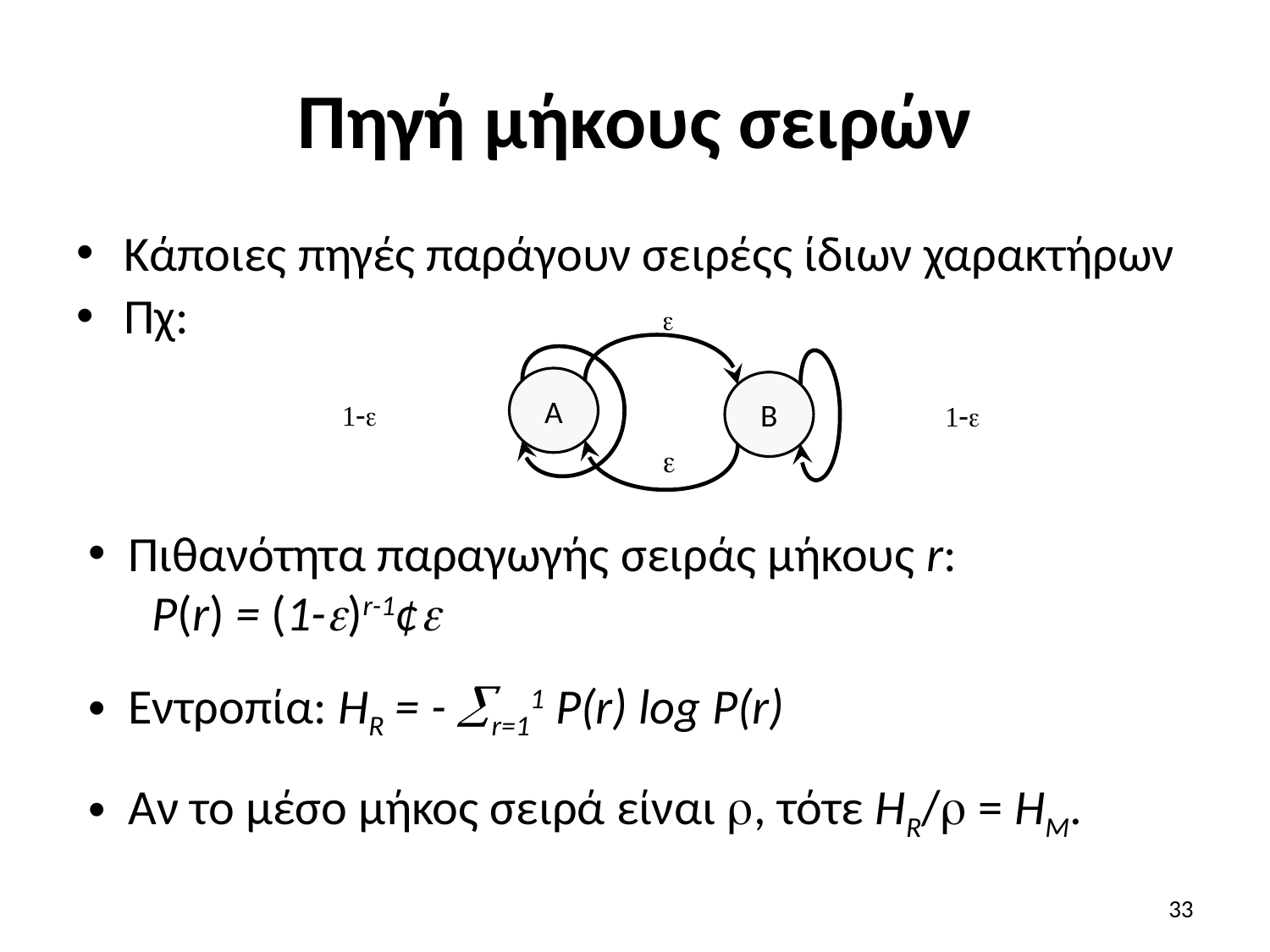

# Πηγή μήκους σειρών
Κάποιες πηγές παράγουν σειρέςς ίδιων χαρακτήρων
Πχ:
ε
A
B
1−ε
1−ε
ε
Πιθανότητα παραγωγής σειράς μήκους r:
P(r) = (1-ε)r-1¢ε
Εντροπία: HR = - ∑r=11 P(r) log P(r)
Αν το μέσο μήκος σειρά είναι ρ, τότε HR/ρ = HM.
33